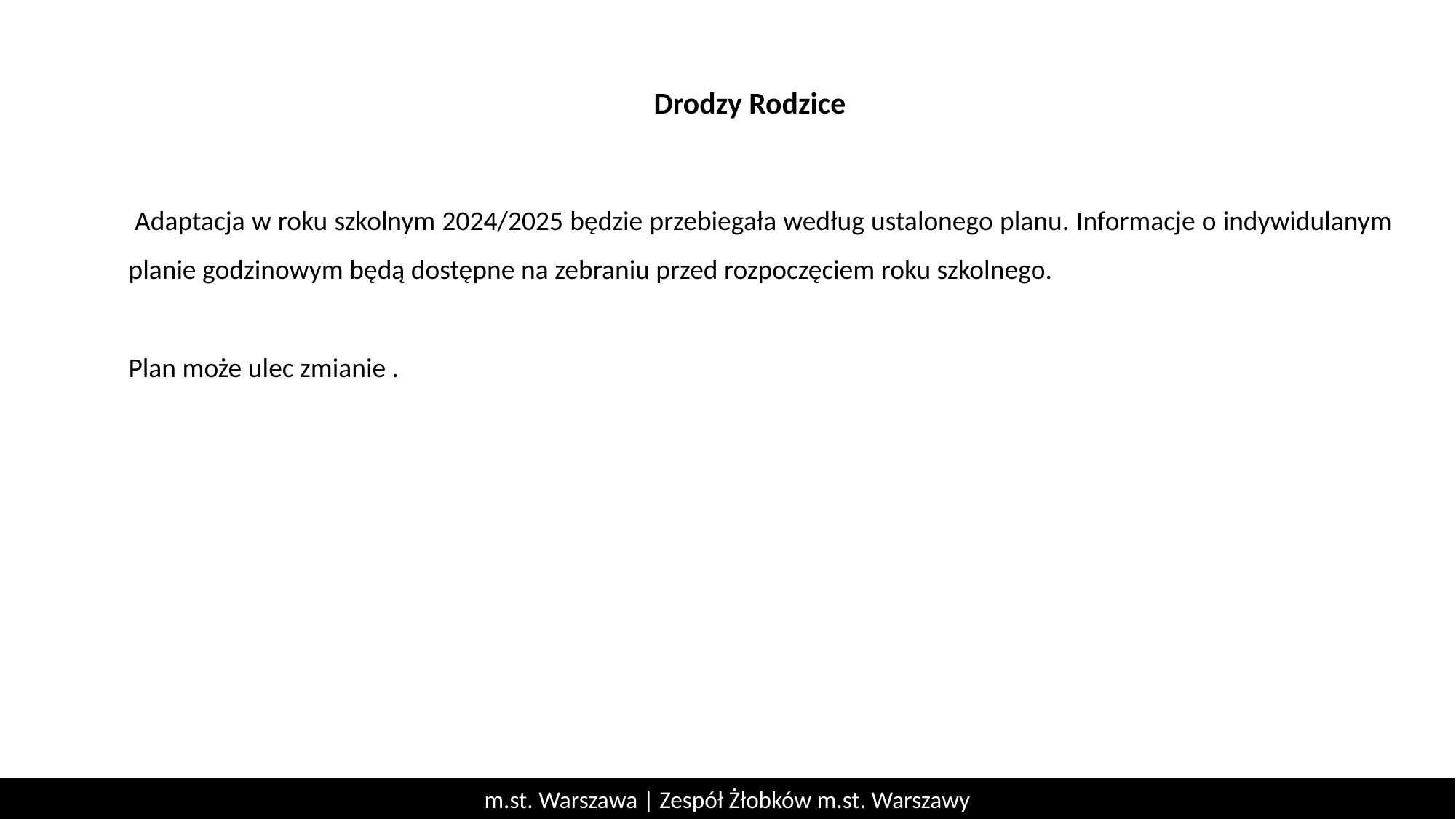

Drodzy Rodzice
 Adaptacja w roku szkolnym 2024/2025 będzie przebiegała według ustalonego planu. Informacje o indywidulanym planie godzinowym będą dostępne na zebraniu przed rozpoczęciem roku szkolnego.

Plan może ulec zmianie .

m.st. Warszawa | Zespół Żłobków m.st. Warszawy